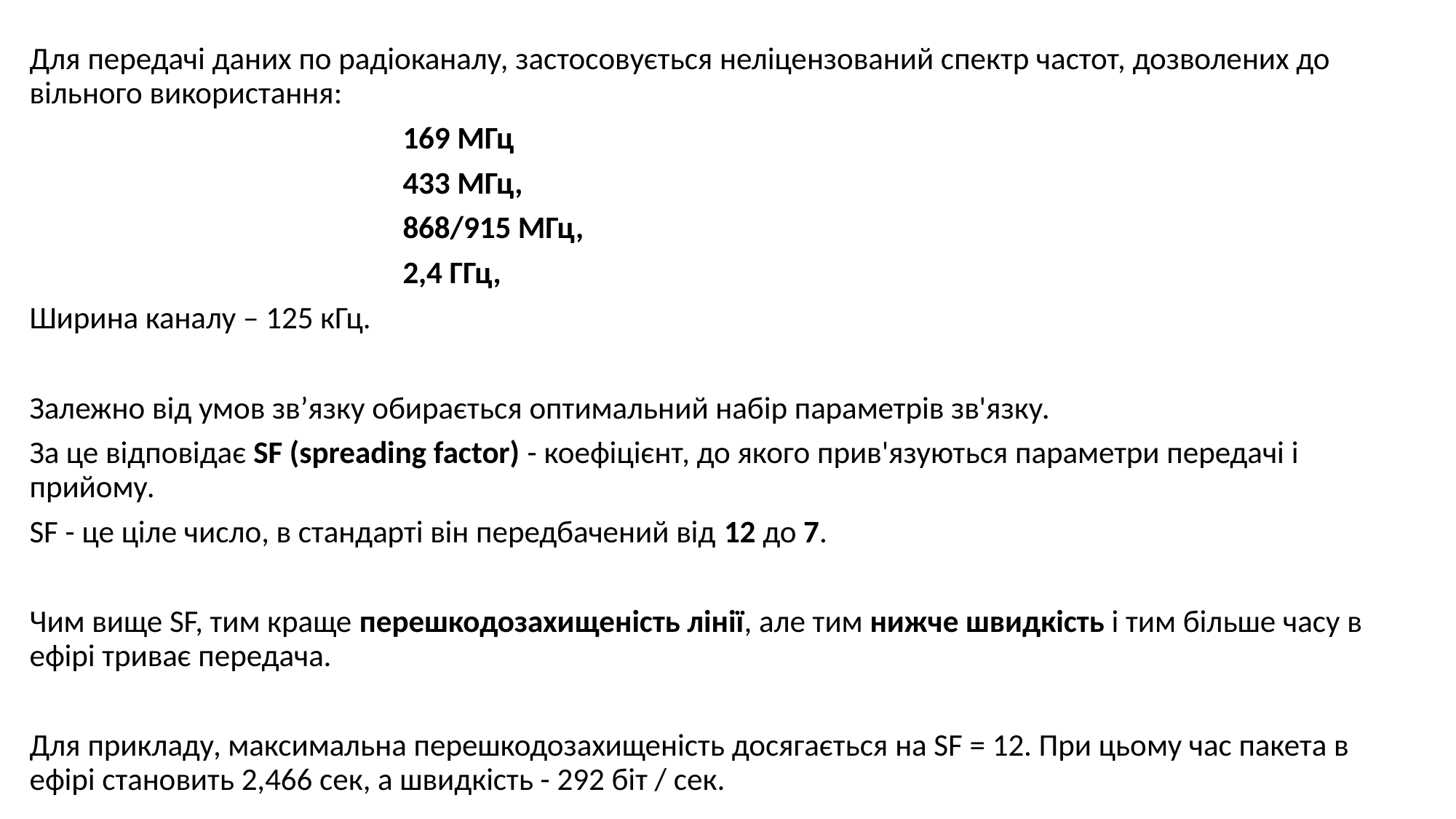

Для передачі даних по радіоканалу, застосовується неліцензований спектр частот, дозволених до вільного використання:
169 МГц
433 МГц,
868/915 МГц,
2,4 ГГц,
Ширина каналу – 125 кГц.

Залежно від умов зв’язку обирається оптимальний набір параметрів зв'язку.
За це відповідає SF (spreading factor) - коефіцієнт, до якого прив'язуються параметри передачі і прийому.
SF - це ціле число, в стандарті він передбачений від 12 до 7.

Чим вище SF, тим краще перешкодозахищеність лінії, але тим нижче швидкість і тим більше часу в ефірі триває передача.

Для прикладу, максимальна перешкодозахищеність досягається на SF = 12. При цьому час пакета в ефірі становить 2,466 сек, а швидкість - 292 біт / сек.